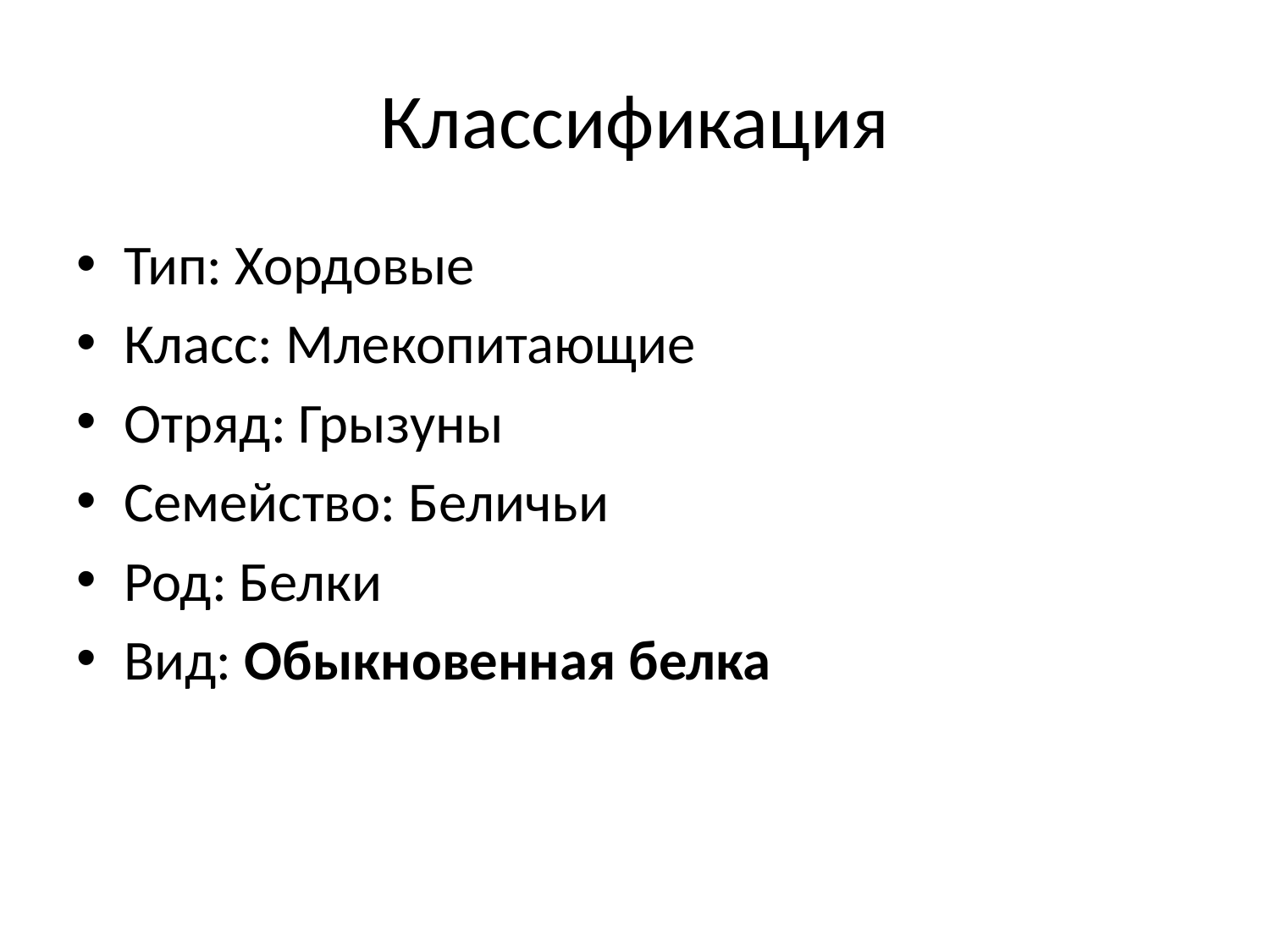

# Классификация
Тип: Хордовые
Класс: Млекопитающие
Отряд: Грызуны
Семейство: Беличьи
Род: Белки
Вид: Обыкновенная белка